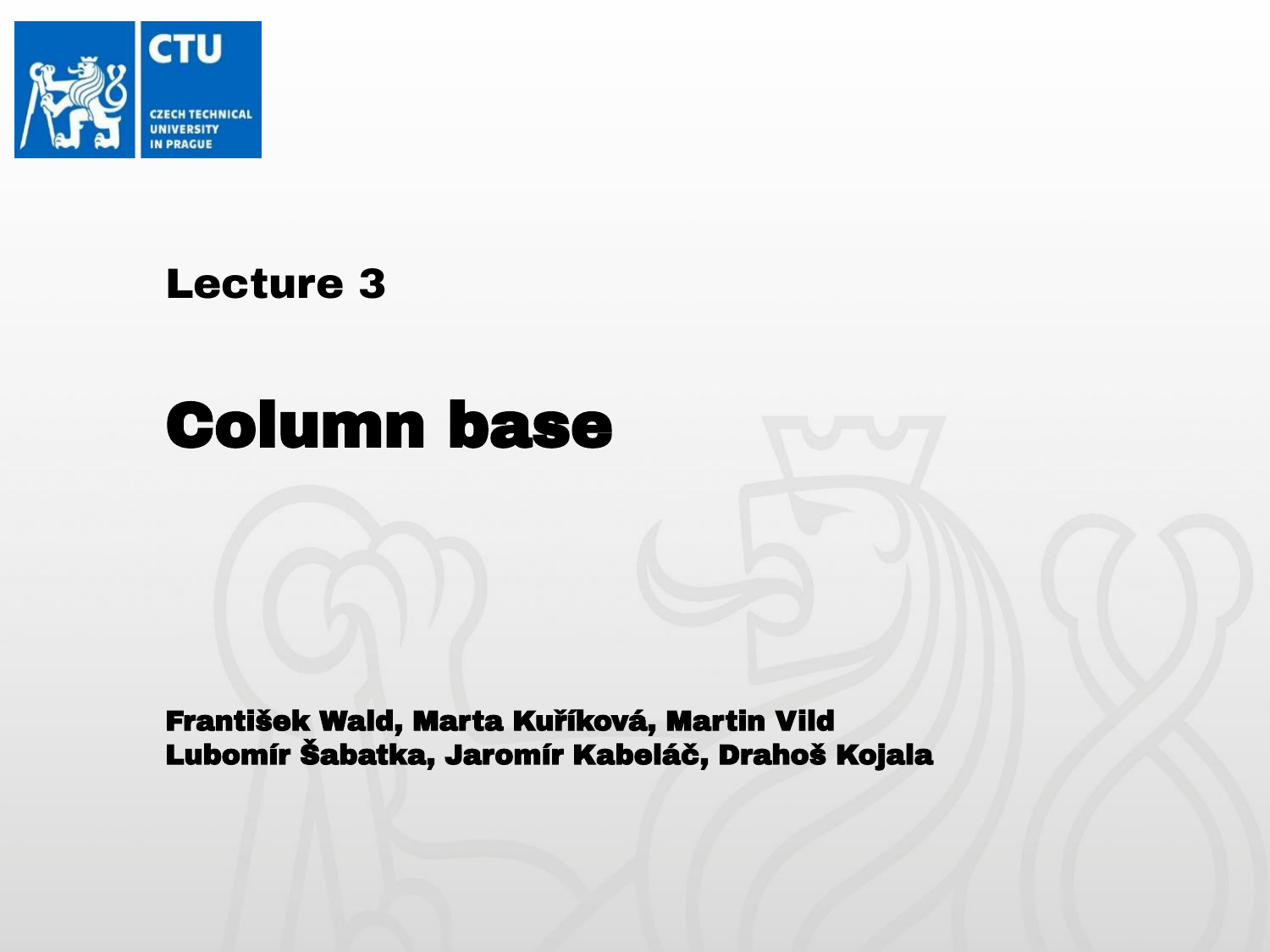

# Lecture 3 Column base
František Wald, Marta Kuříková, Martin Vild
Lubomír Šabatka, Jaromír Kabeláč, Drahoš Kojala